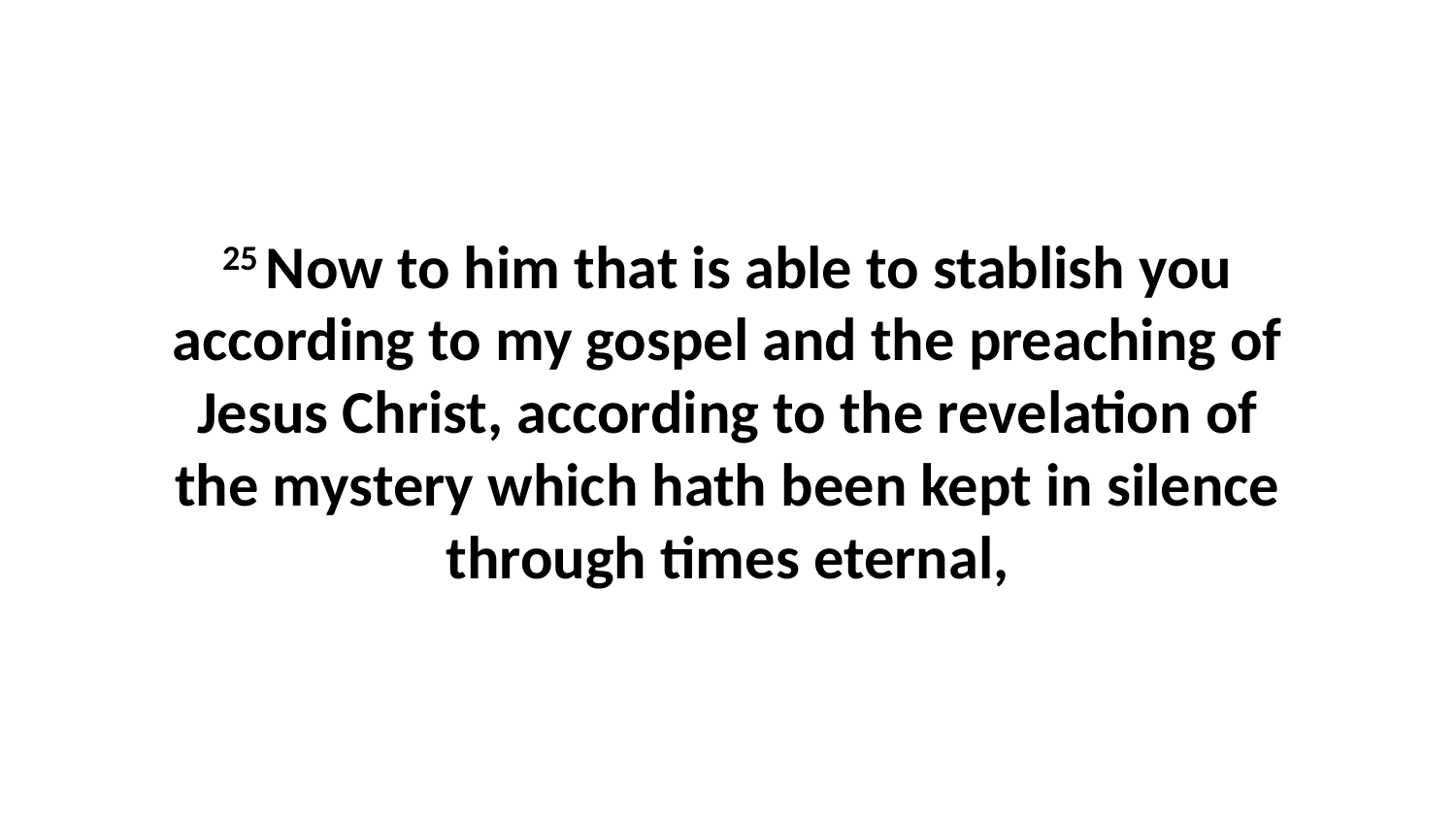

25 Now to him that is able to stablish you according to my gospel and the preaching of Jesus Christ, according to the revelation of the mystery which hath been kept in silence through times eternal,